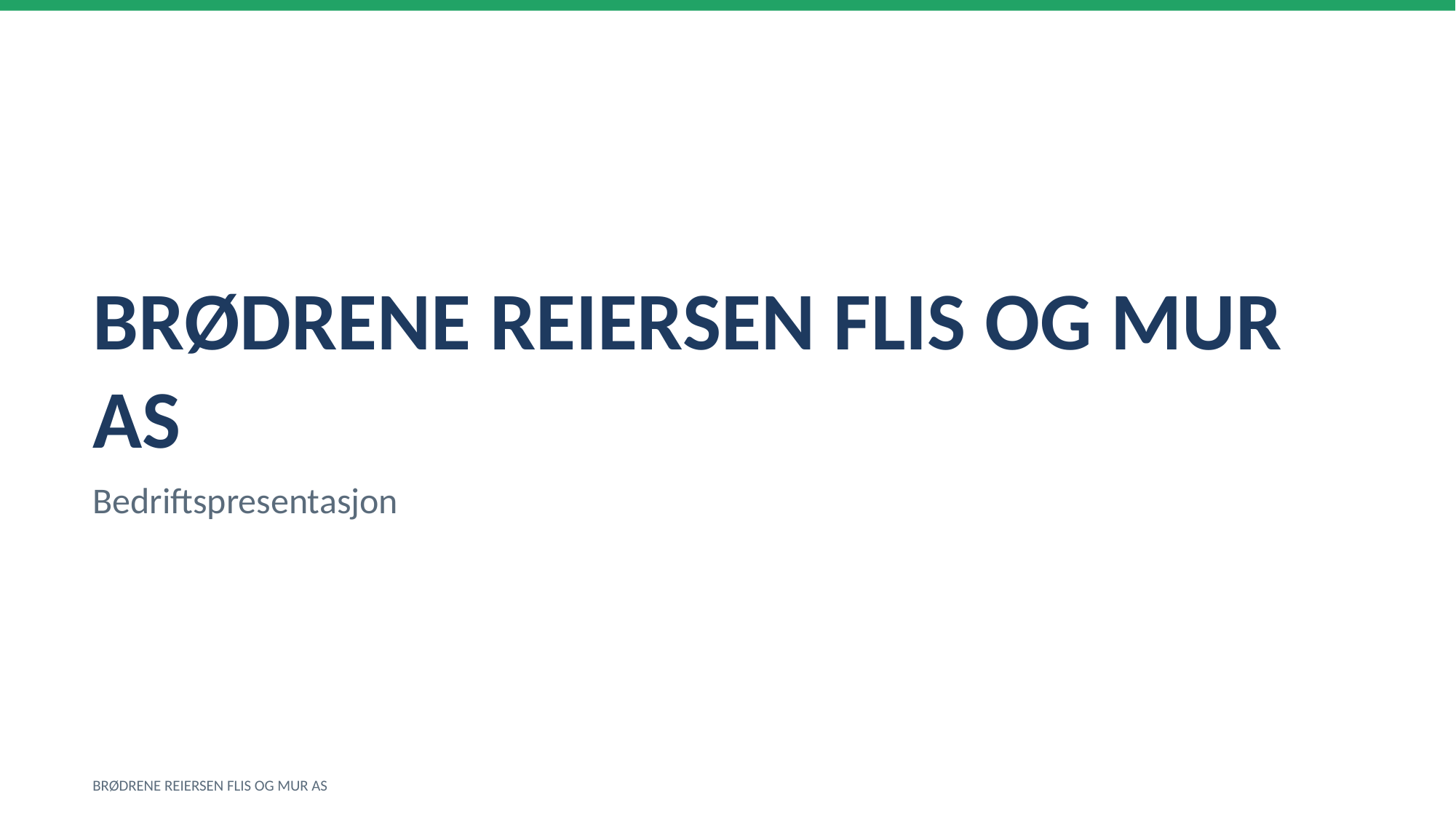

BRØDRENE REIERSEN FLIS OG MUR AS
Bedriftspresentasjon
BRØDRENE REIERSEN FLIS OG MUR AS